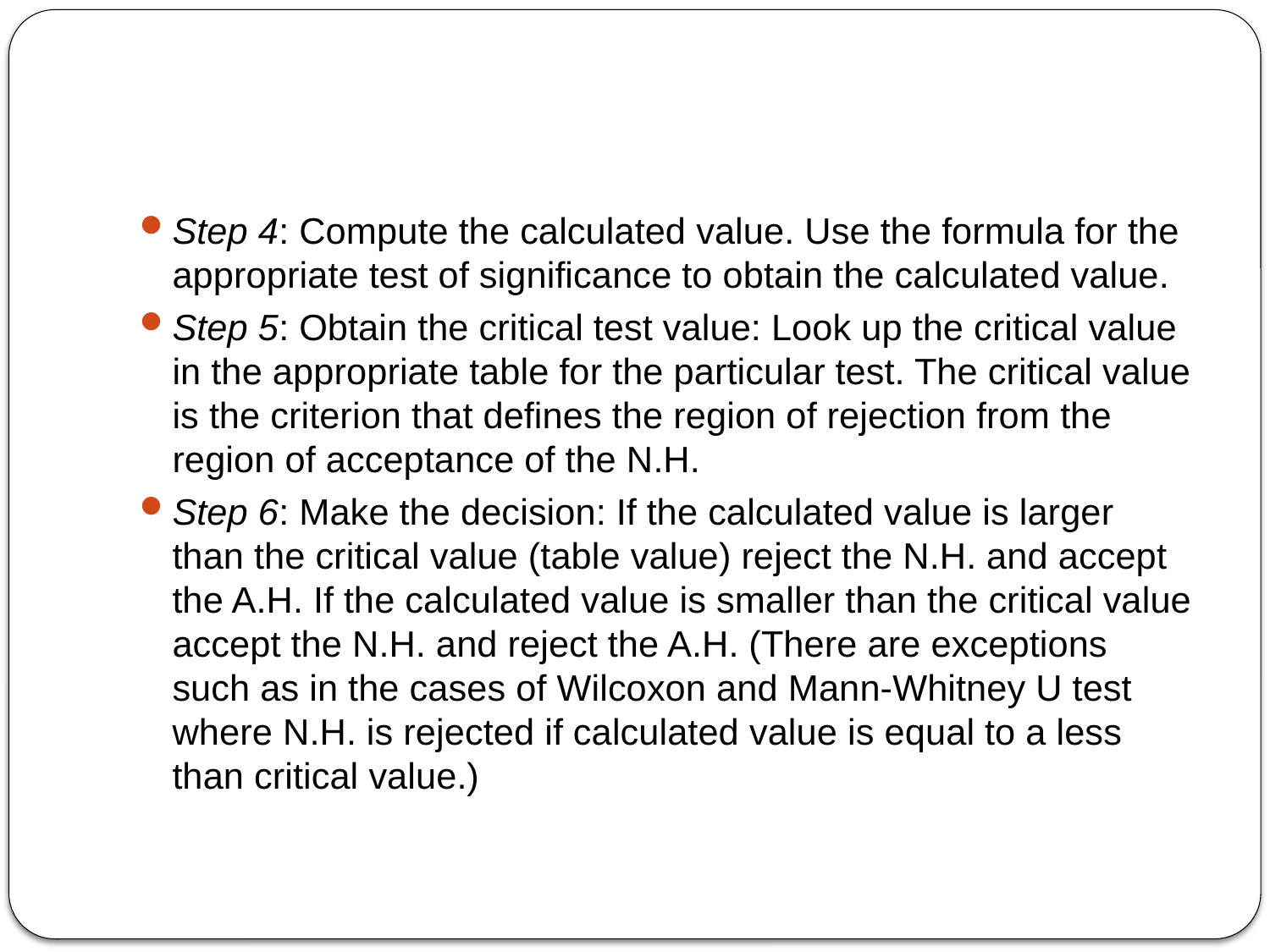

#
Step 4: Compute the calculated value. Use the formula for the appropriate test of significance to obtain the calculated value.
Step 5: Obtain the critical test value: Look up the critical value in the appropriate table for the particular test. The critical value is the criterion that defines the region of rejection from the region of acceptance of the N.H.
Step 6: Make the decision: If the calculated value is larger than the critical value (table value) reject the N.H. and accept the A.H. If the calculated value is smaller than the critical value accept the N.H. and reject the A.H. (There are exceptions such as in the cases of Wilcoxon and Mann-Whitney U test where N.H. is rejected if calculated value is equal to a less than critical value.)